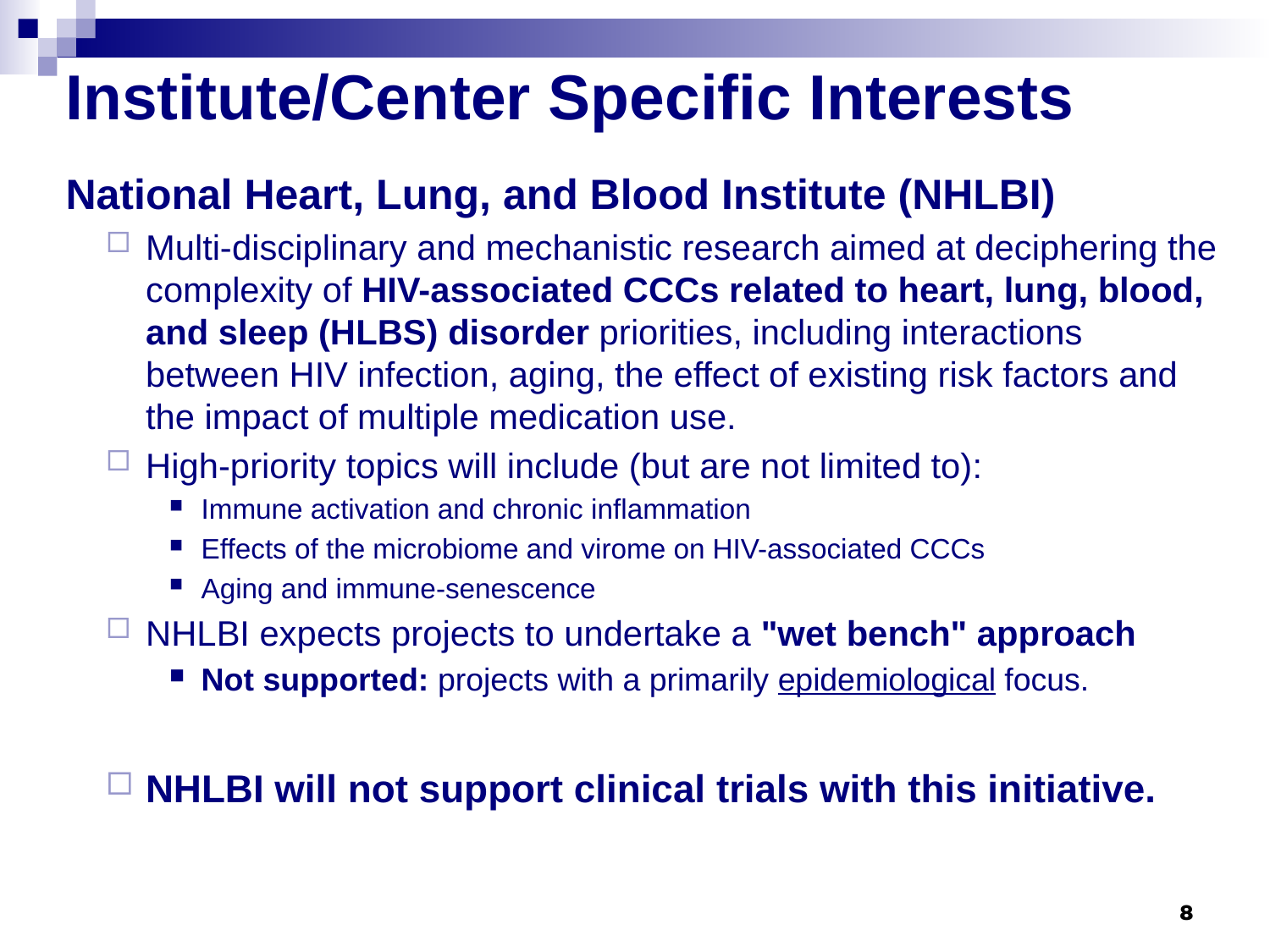

# Institute/Center Specific Interests
National Heart, Lung, and Blood Institute (NHLBI)
Multi-disciplinary and mechanistic research aimed at deciphering the complexity of HIV-associated CCCs related to heart, lung, blood, and sleep (HLBS) disorder priorities, including interactions between HIV infection, aging, the effect of existing risk factors and the impact of multiple medication use.
High-priority topics will include (but are not limited to):
Immune activation and chronic inflammation
Effects of the microbiome and virome on HIV-associated CCCs
Aging and immune-senescence
NHLBI expects projects to undertake a "wet bench" approach
Not supported: projects with a primarily epidemiological focus.

NHLBI will not support clinical trials with this initiative.
8